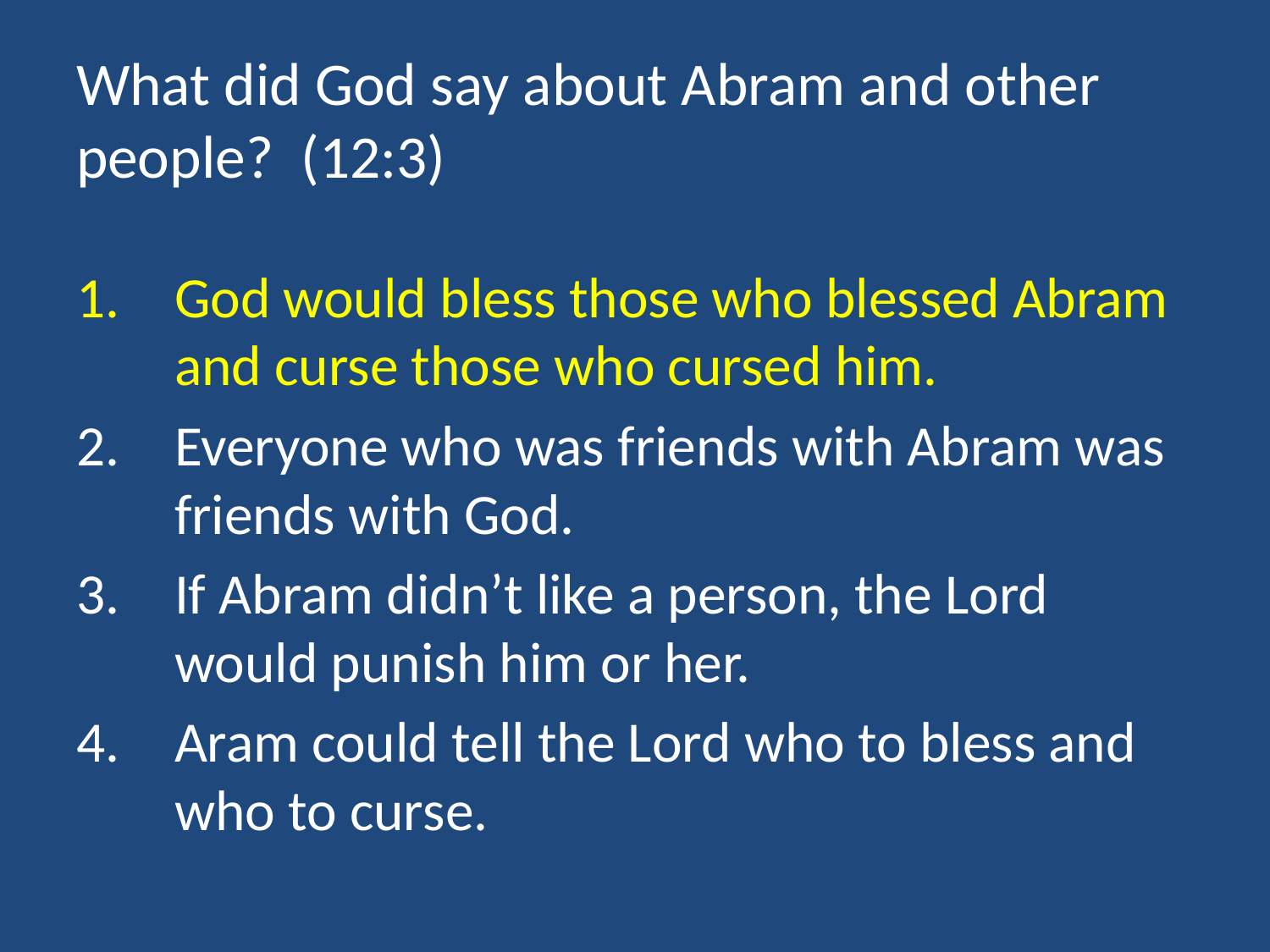

# What did God say about Abram and other people?  (12:3)
God would bless those who blessed Abram and curse those who cursed him.
Everyone who was friends with Abram was friends with God.
If Abram didn’t like a person, the Lord would punish him or her.
Aram could tell the Lord who to bless and who to curse.